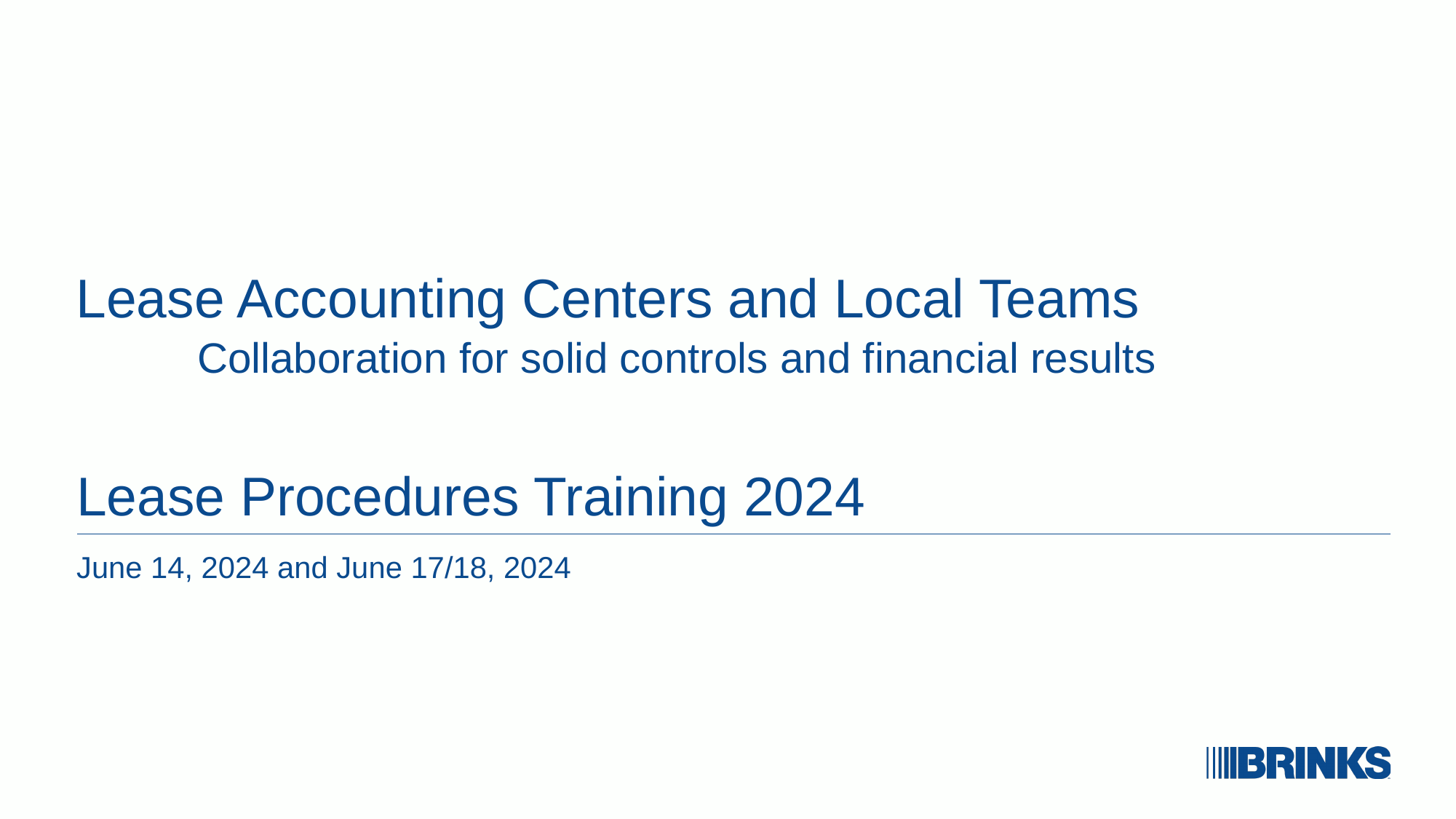

Collaboration for solid controls and financial results
# Lease Accounting Centers and Local Teams
Lease Procedures Training 2024
June 14, 2024 and June 17/18, 2024